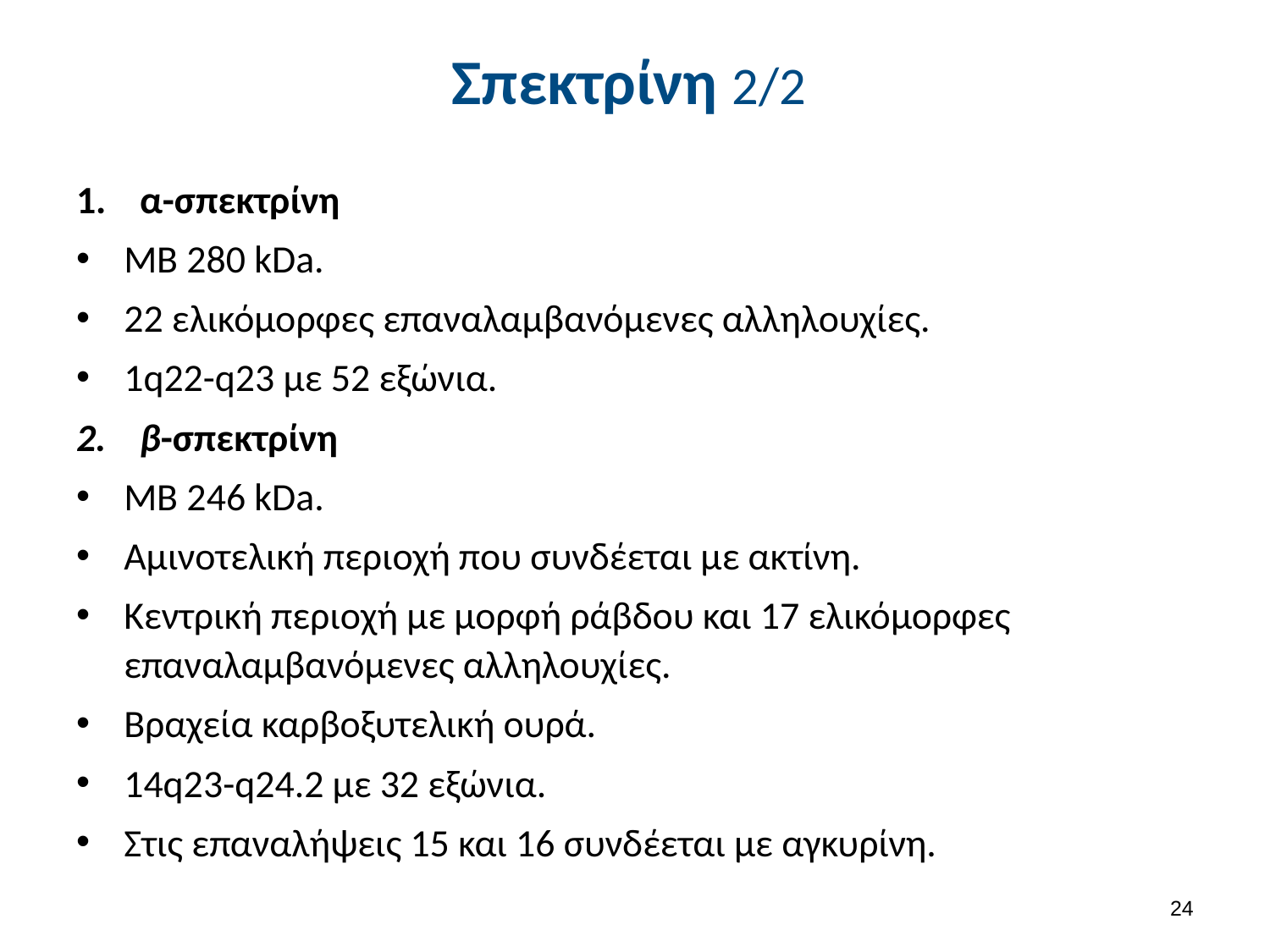

# Σπεκτρίνη 2/2
α-σπεκτρίνη
ΜΒ 280 kDa.
22 ελικόμορφες επαναλαμβανόμενες αλληλουχίες.
1q22-q23 με 52 εξώνια.
β-σπεκτρίνη
ΜΒ 246 kDa.
Αμινοτελική περιοχή που συνδέεται με ακτίνη.
Κεντρική περιοχή με μορφή ράβδου και 17 ελικόμορφες επαναλαμβανόμενες αλληλουχίες.
Βραχεία καρβοξυτελική ουρά.
14q23-q24.2 με 32 εξώνια.
Στις επαναλήψεις 15 και 16 συνδέεται με αγκυρίνη.
24